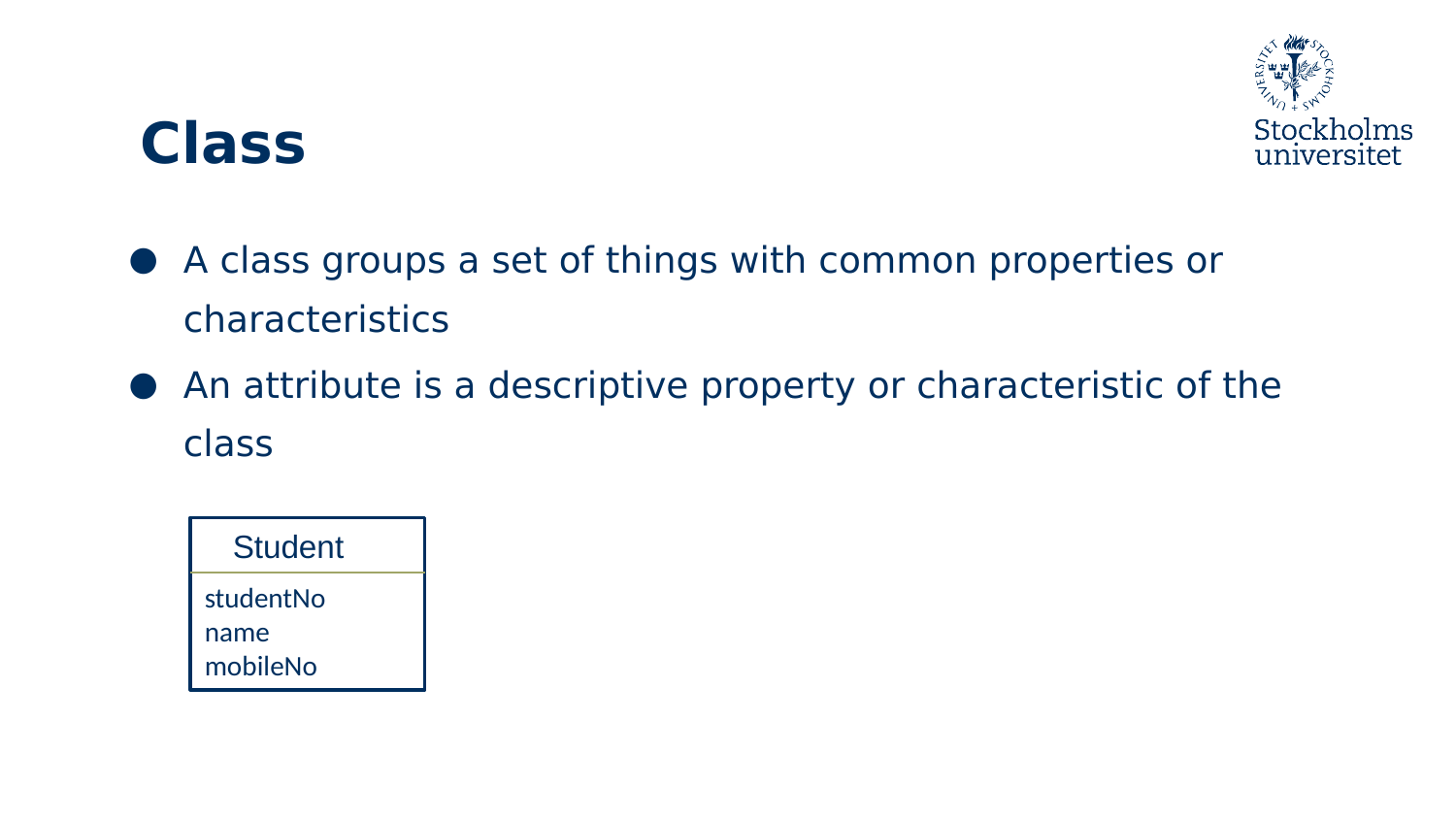

# Class
A class groups a set of things with common properties or characteristics
An attribute is a descriptive property or characteristic of the class

Student
studentNo
name
mobileNo